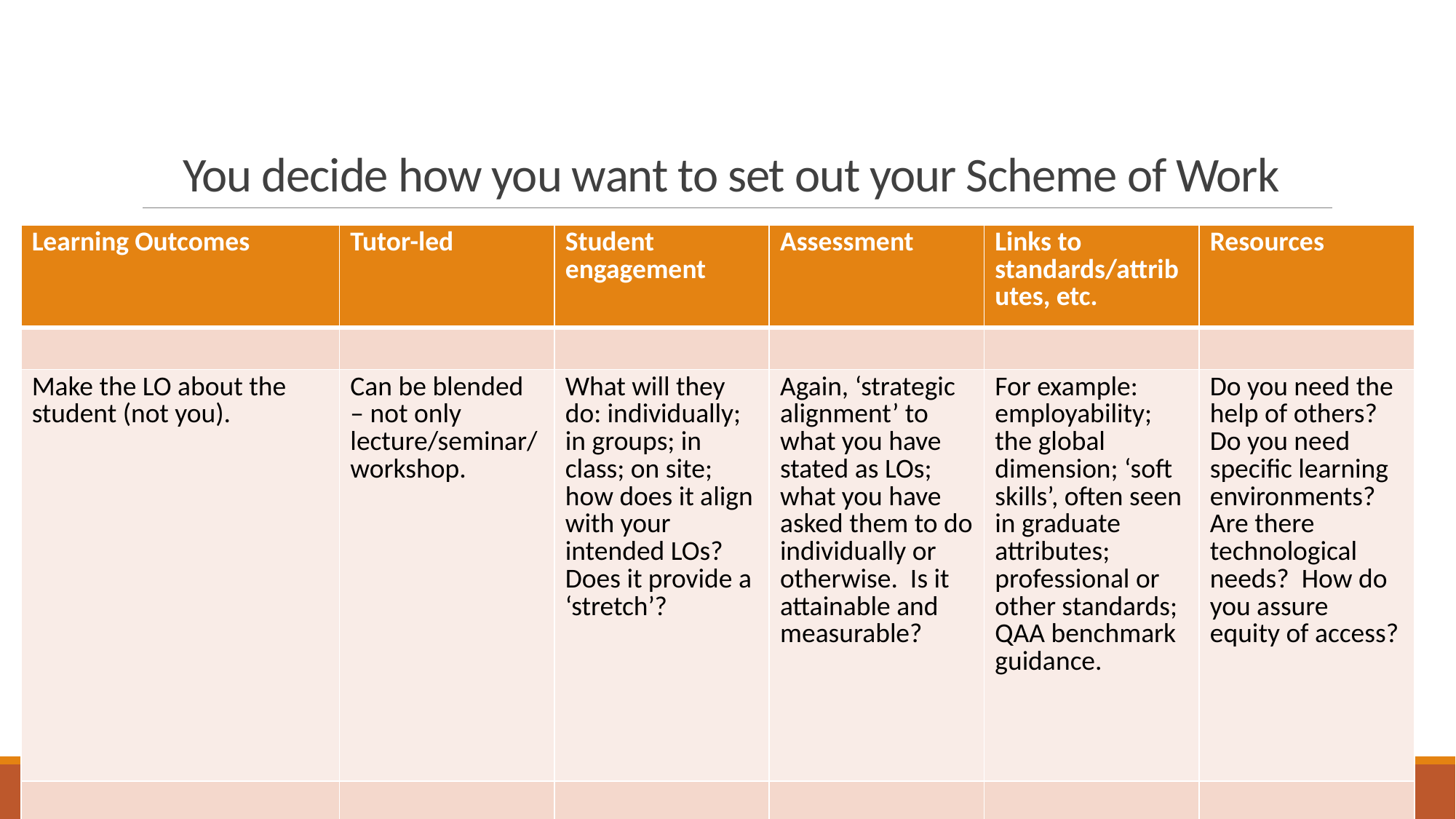

# You decide how you want to set out your Scheme of Work
| Learning Outcomes | Tutor-led | Student engagement | Assessment | Links to standards/attributes, etc. | Resources |
| --- | --- | --- | --- | --- | --- |
|  |  |  |  |  |  |
| Make the LO about the student (not you). | Can be blended – not only lecture/seminar/workshop. | What will they do: individually; in groups; in class; on site; how does it align with your intended LOs? Does it provide a ‘stretch’? | Again, ‘strategic alignment’ to what you have stated as LOs; what you have asked them to do individually or otherwise. Is it attainable and measurable? | For example: employability; the global dimension; ‘soft skills’, often seen in graduate attributes; professional or other standards; QAA benchmark guidance. | Do you need the help of others? Do you need specific learning environments? Are there technological needs? How do you assure equity of access? |
|  |  |  |  |  |  |